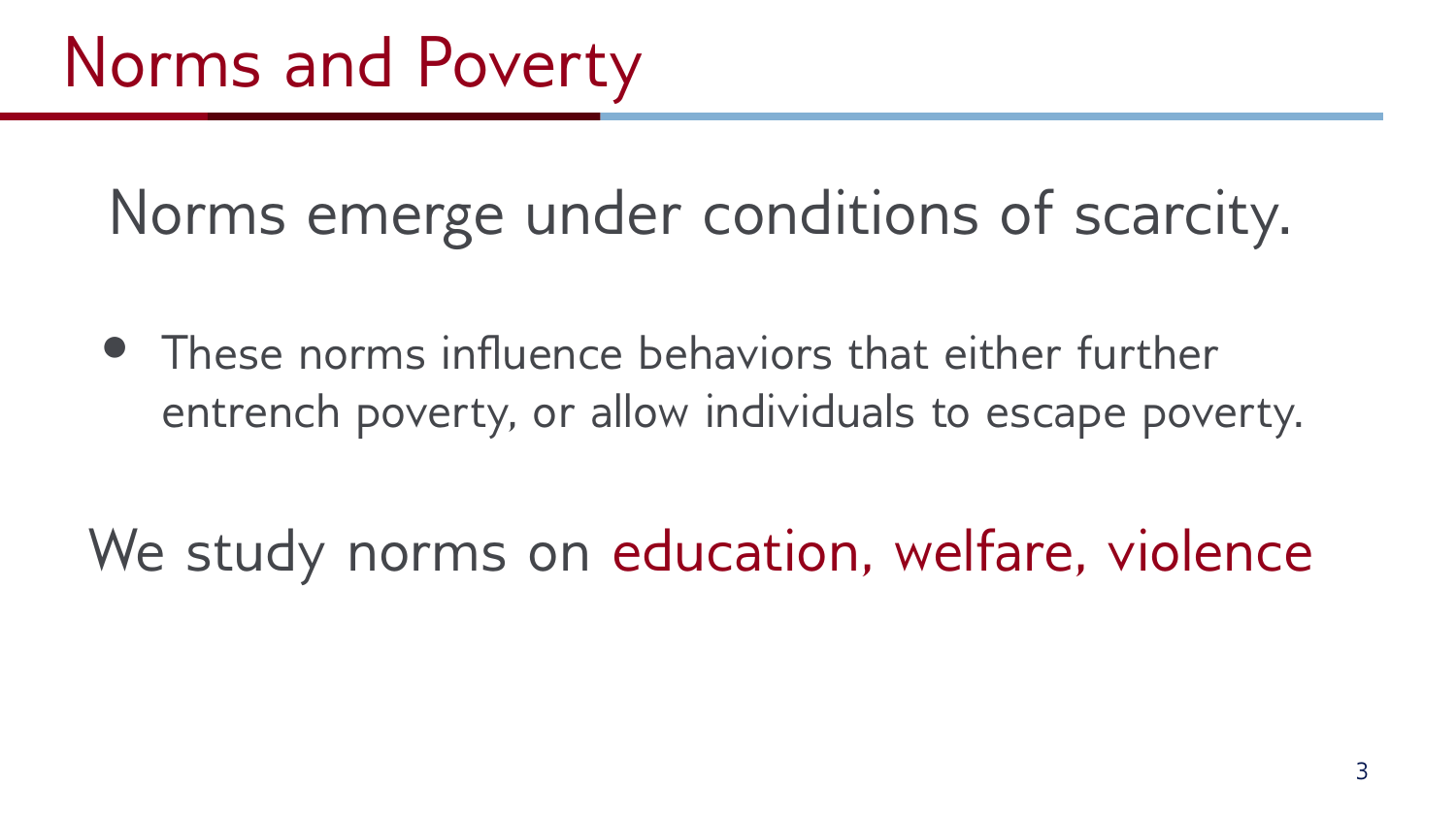

# Norms and Poverty
Norms emerge under conditions of scarcity.

These norms influence behaviors that either further entrench poverty, or allow individuals to escape poverty.

We study norms on education, welfare, violence

3